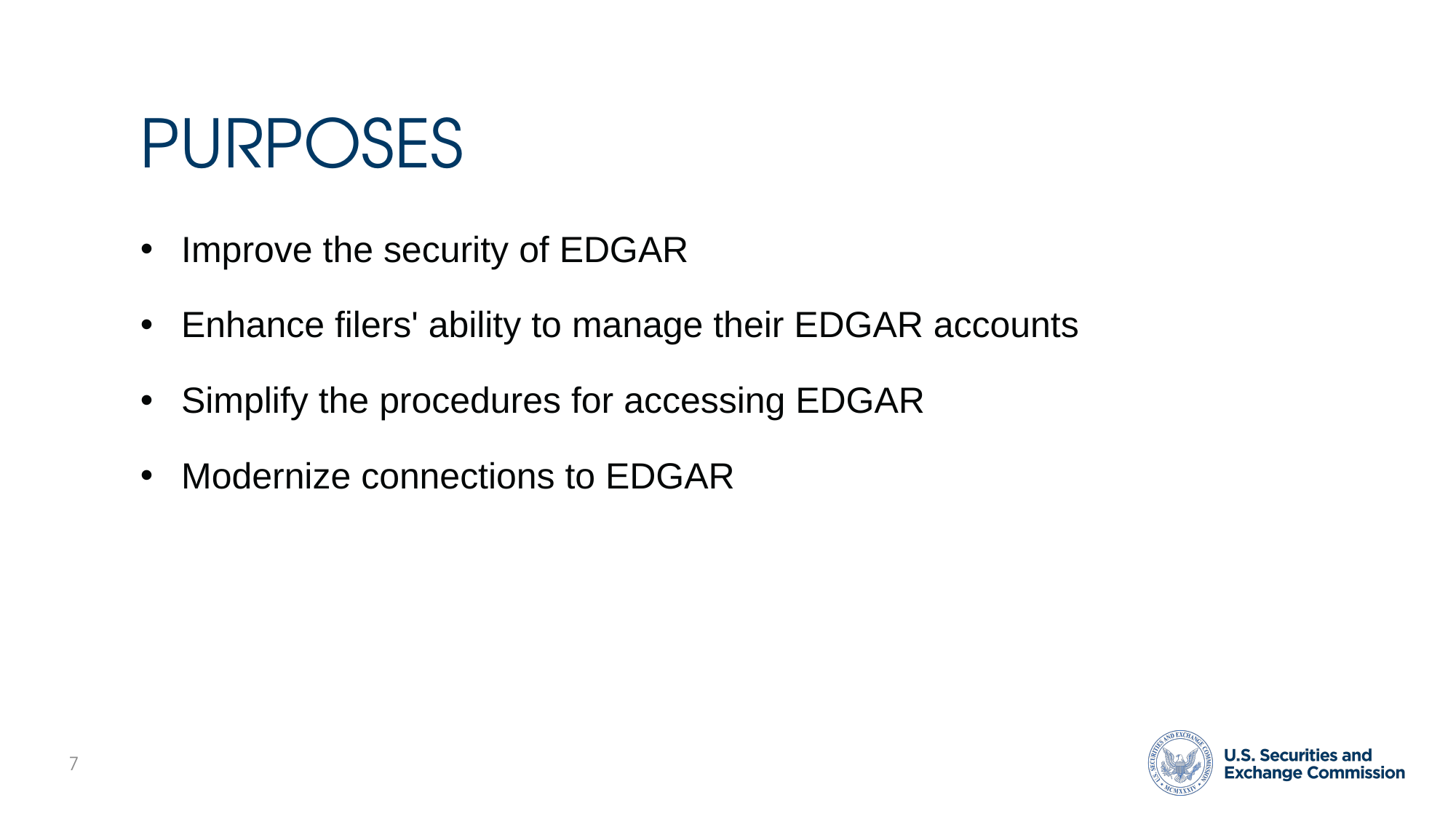

# Purposes
Improve the security of EDGAR
Enhance filers' ability to manage their EDGAR accounts
Simplify the procedures for accessing EDGAR
Modernize connections to EDGAR

7